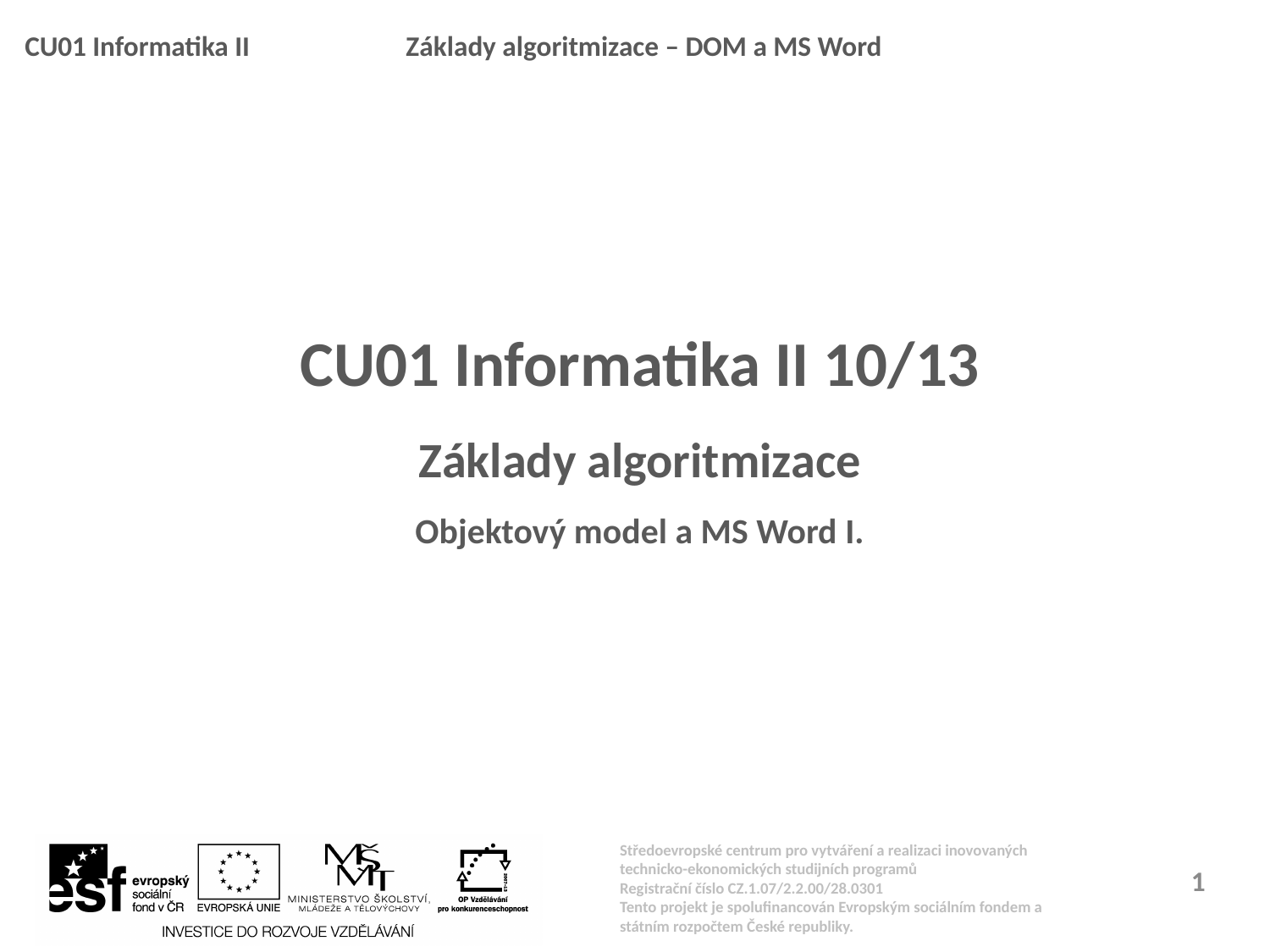

CU01 Informatika II 10/13
Základy algoritmizace
Objektový model a MS Word I.